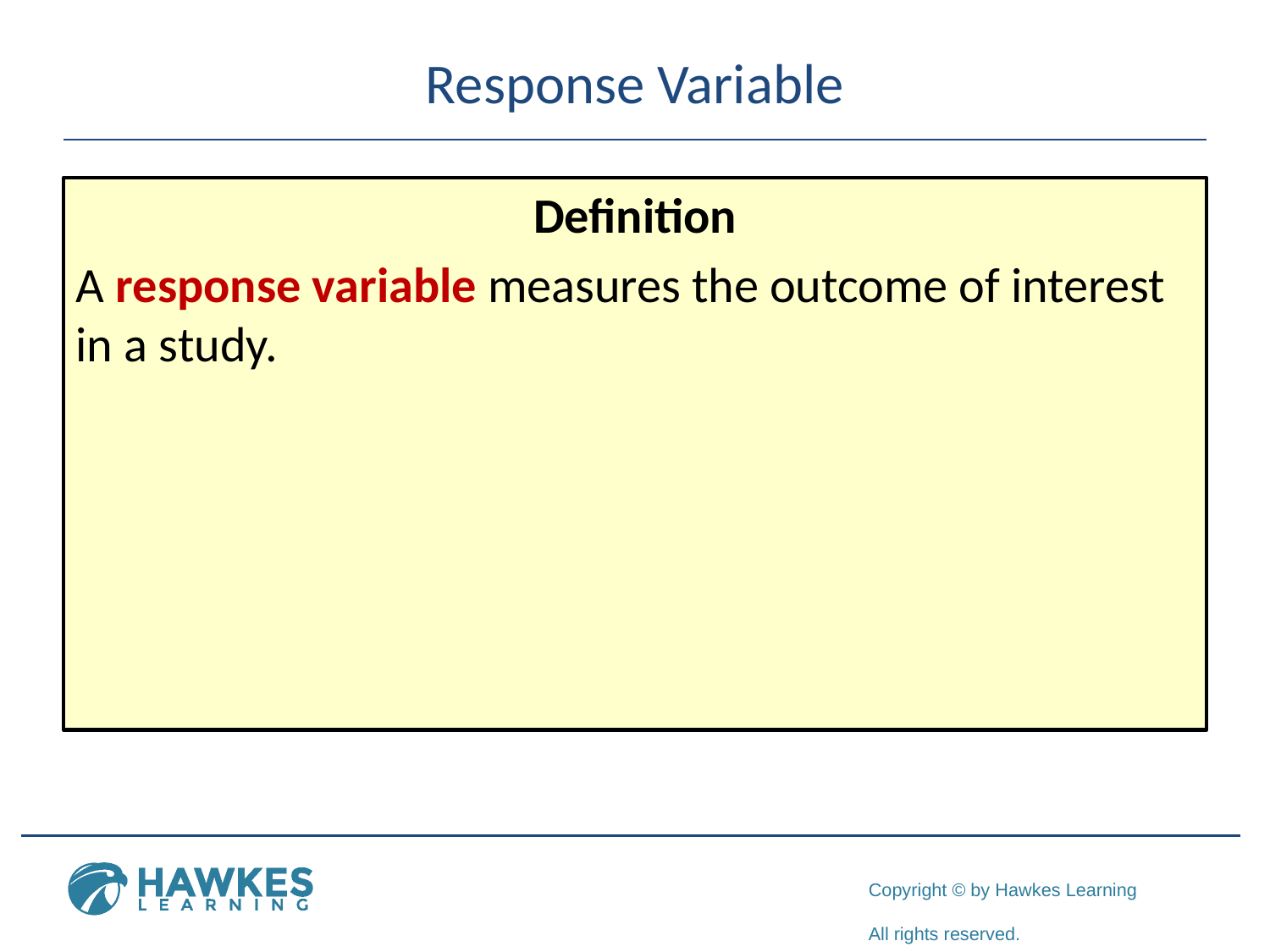

# Response Variable
Definition
A response variable measures the outcome of interest in a study.